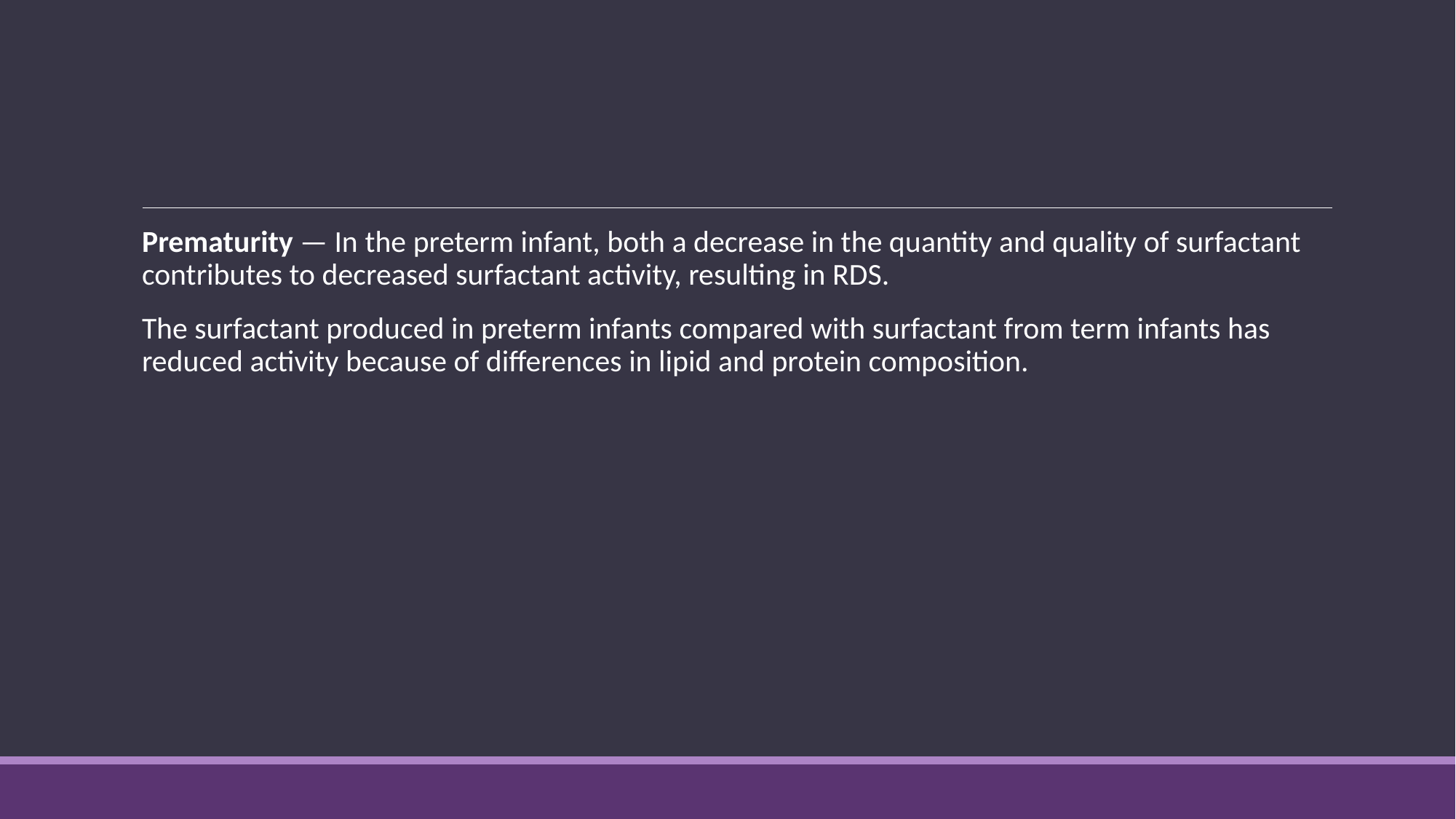

#
Prematurity — In the preterm infant, both a decrease in the quantity and quality of surfactant contributes to decreased surfactant activity, resulting in RDS.
The surfactant produced in preterm infants compared with surfactant from term infants has reduced activity because of differences in lipid and protein composition.